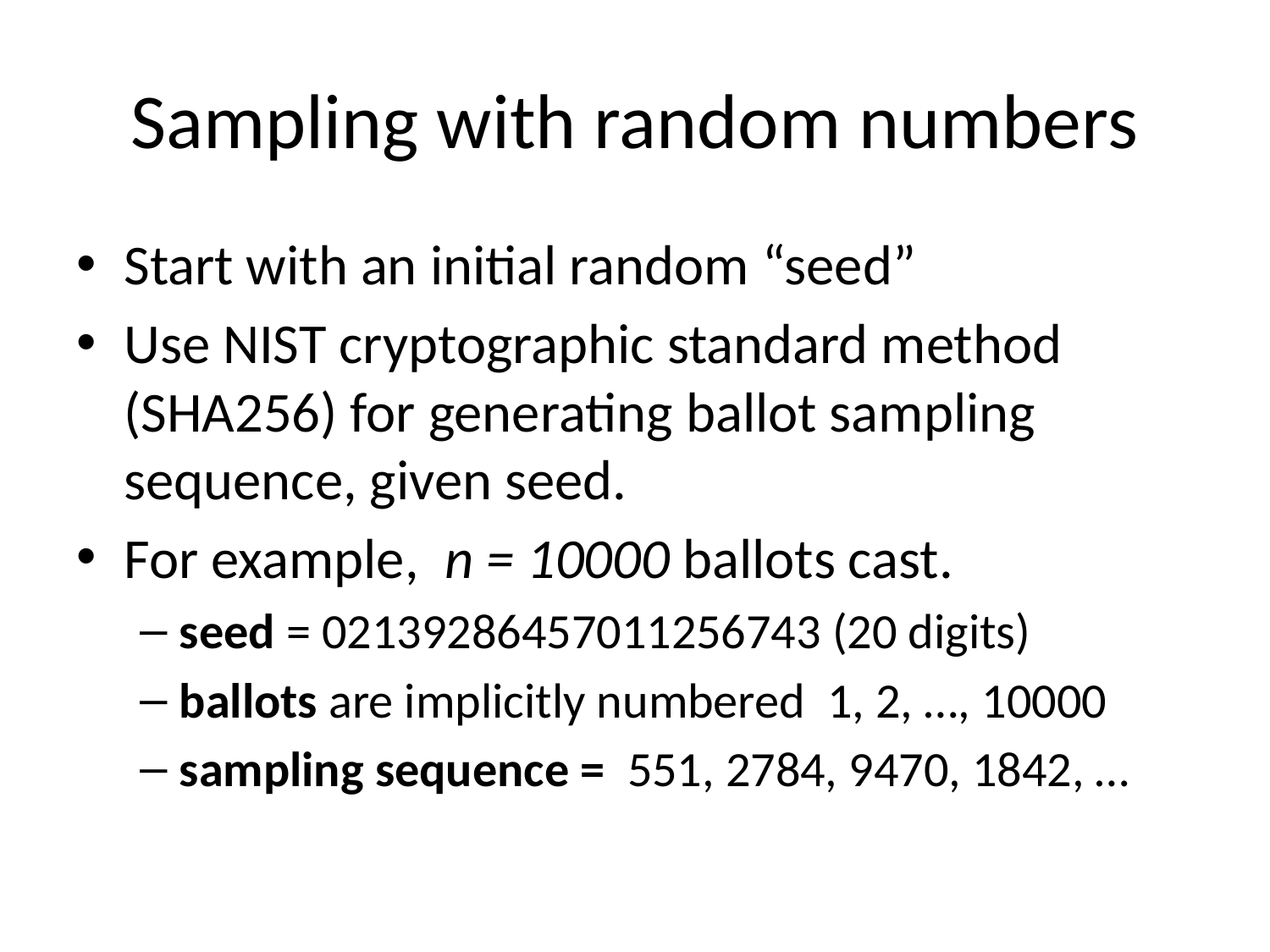

# Sampling with random numbers
Start with an initial random “seed”
Use NIST cryptographic standard method (SHA256) for generating ballot sampling sequence, given seed.
For example,  n = 10000 ballots cast.
seed = 02139286457011256743 (20 digits)
ballots are implicitly numbered  1, 2, …, 10000
sampling sequence =  551, 2784, 9470, 1842, …